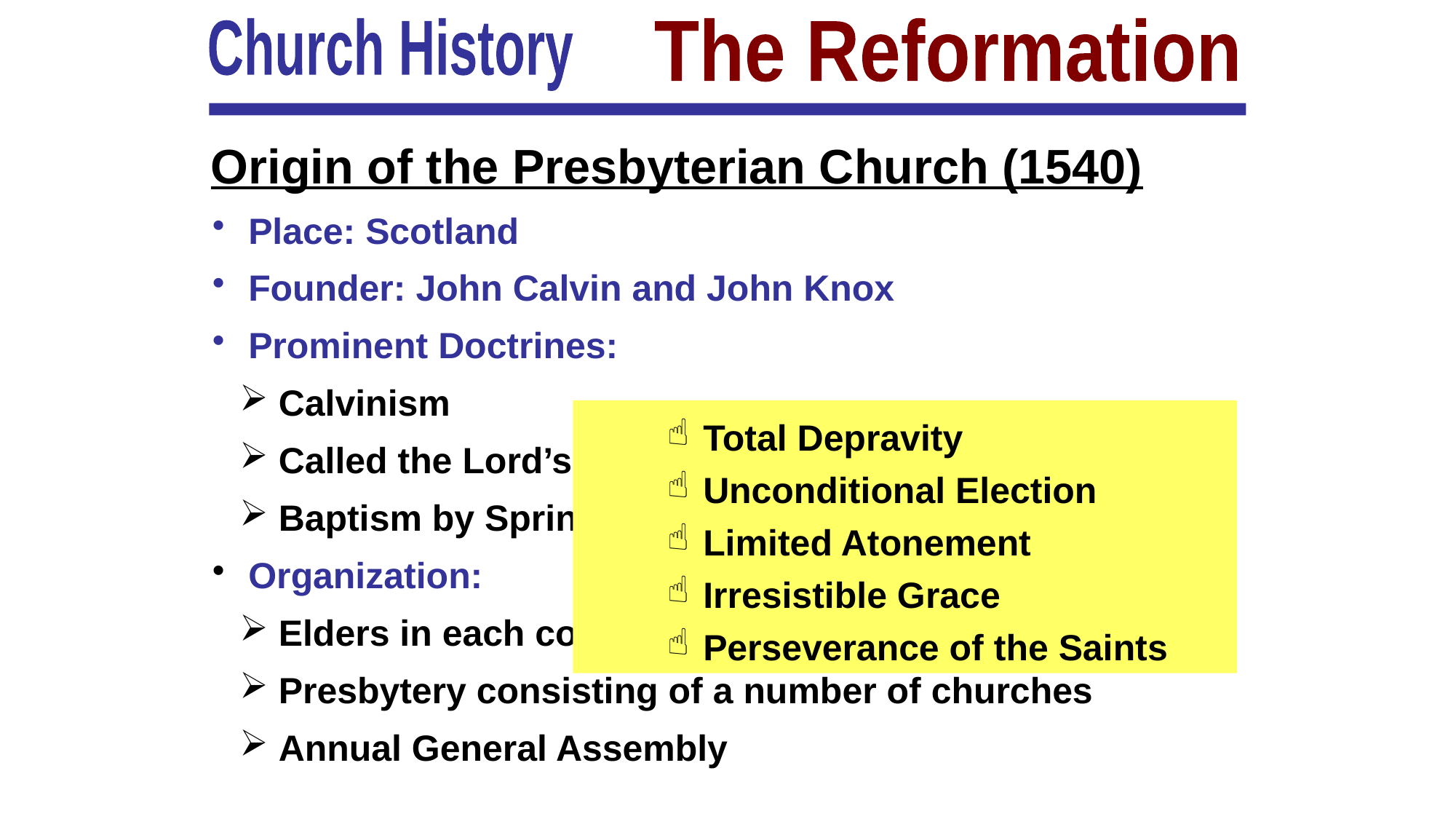

Church History
The Reformation

Origin of the Presbyterian Church (1540)
 Place: Scotland
 Founder: John Calvin and John Knox
 Prominent Doctrines:
 Calvinism
 Called the Lord’s Day the Christian Sabbath
 Baptism by Sprinkling or Pouring
 Organization:
 Elders in each congregation
 Presbytery consisting of a number of churches
 Annual General Assembly
 Total Depravity
 Unconditional Election
 Limited Atonement
 Irresistible Grace
 Perseverance of the Saints